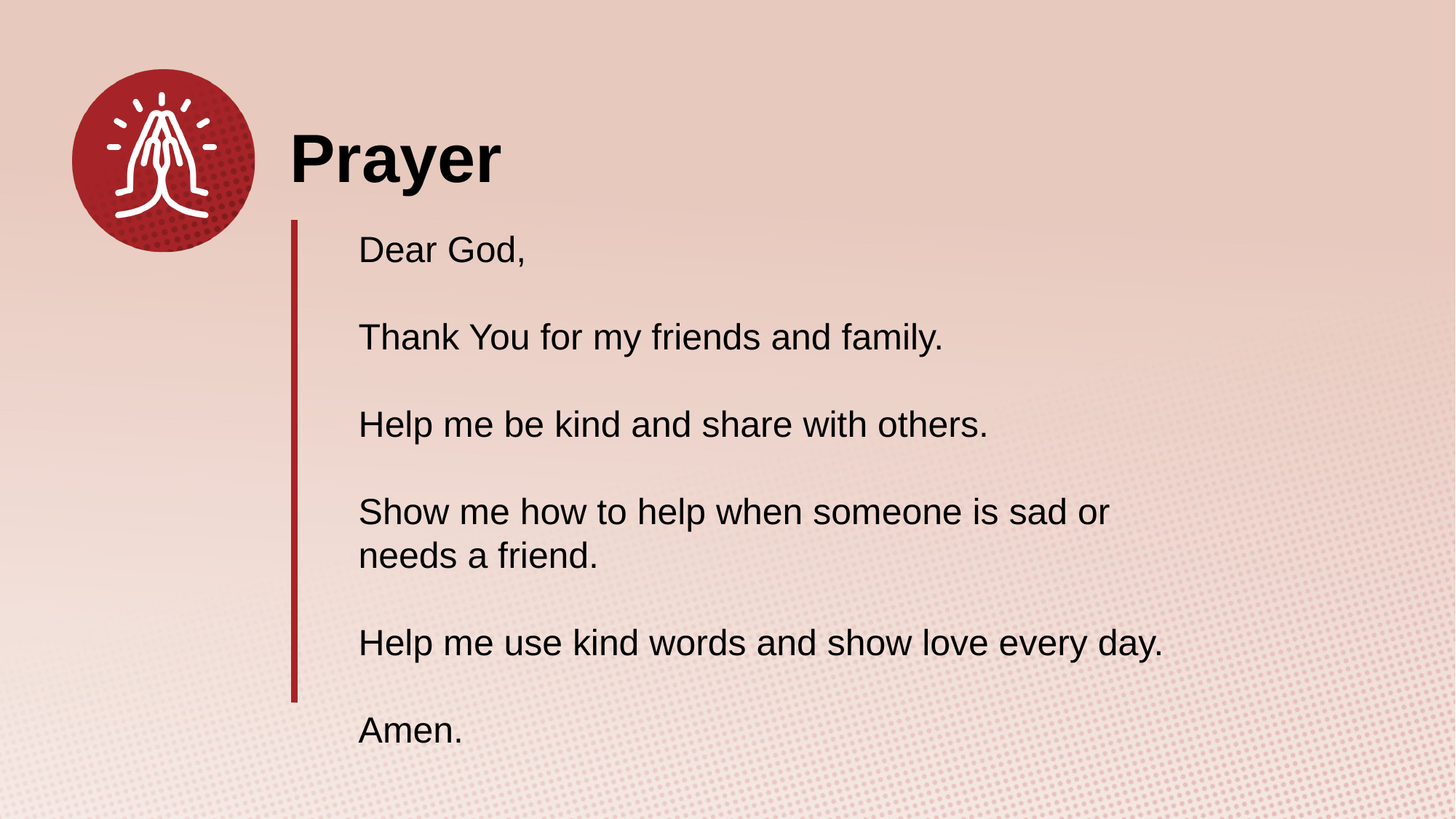

Dear God,

Thank You for my friends and family.

Help me be kind and share with others.

Show me how to help when someone is sad or needs a friend.

Help me use kind words and show love every day.

Amen.